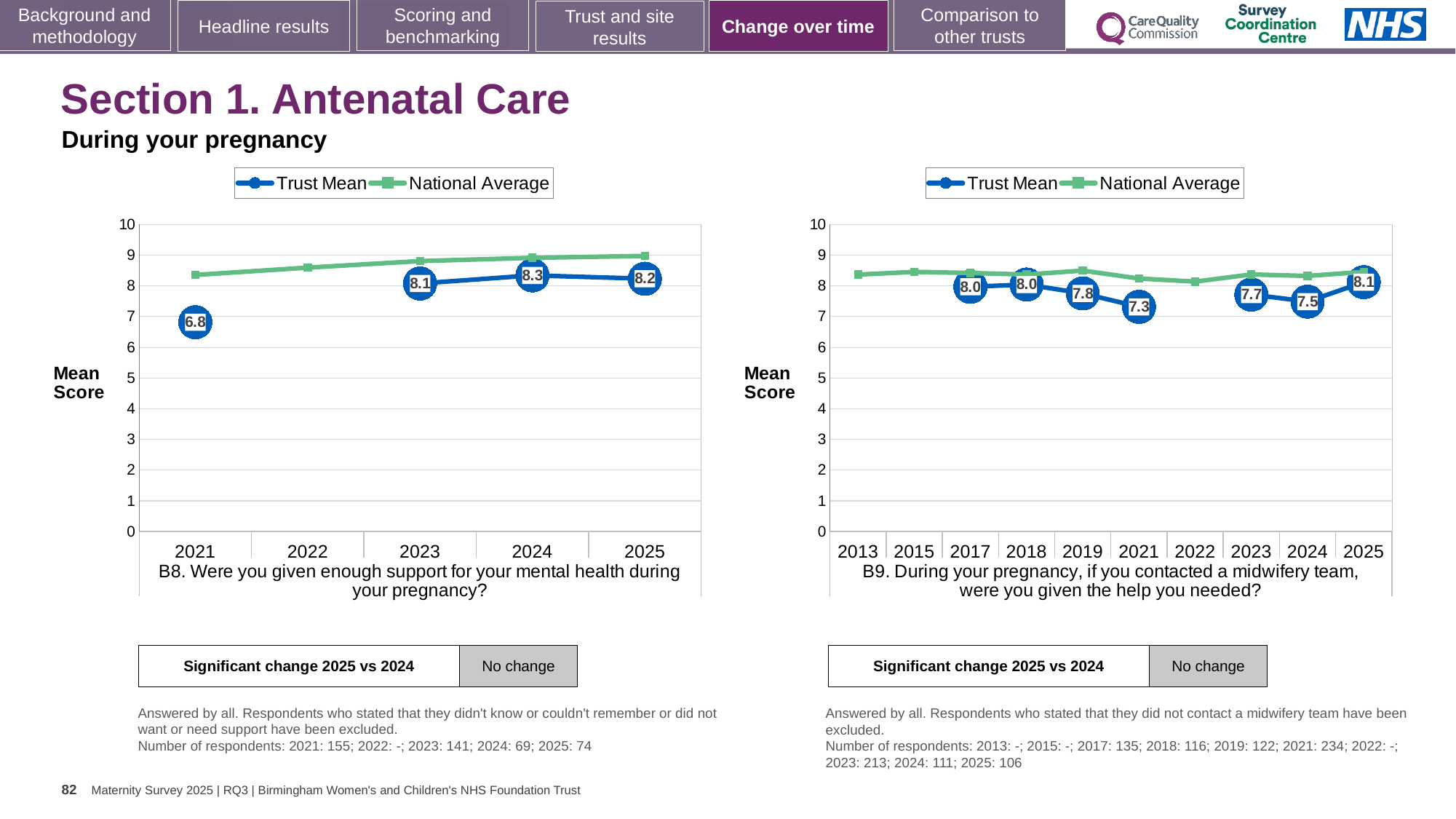

# Section 1. Antenatal Care
During your pregnancy

### Chart

| Category | Trust Mean | National Average |
|---|---|---|
| 2021 | 6.817440611670683 | 8.355702913859705 |
| 2022 | None | 8.592738230973808 |
| 2023 | 8.076771758586336 | 8.805387540209836 |
| 2024 | 8.34131947152721 | 8.911946371159571 |
| 2025 | 8.231483960602704 | 8.973624836736738 |

### Chart

| Category | Trust Mean | National Average |
|---|---|---|
| 2013 | None | 8.366630621957457 |
| 2015 | None | 8.454962425265093 |
| 2017 | 7.970810529996256 | 8.418200788701585 |
| 2018 | 8.042858651075667 | 8.368830845076582 |
| 2019 | 7.755275962630673 | 8.495927936753032 |
| 2021 | 7.317101711653986 | 8.238861430033532 |
| 2022 | None | 8.138291133359761 |
| 2023 | 7.716223701435813 | 8.369775290466988 |
| 2024 | 7.488351390243257 | 8.322964255294067 |
| 2025 | 8.11972200718828 | 8.455309581557946 |
| Significant change 2025 vs 2024 | No change |
| --- | --- |
| Significant change 2025 vs 2024 | No change |
| --- | --- |
Answered by all. Respondents who stated that they didn't know or couldn't remember or did not want or need support have been excluded.
Number of respondents: 2021: 155; 2022: -; 2023: 141; 2024: 69; 2025: 74
Answered by all. Respondents who stated that they did not contact a midwifery team have been excluded.
Number of respondents: 2013: -; 2015: -; 2017: 135; 2018: 116; 2019: 122; 2021: 234; 2022: -; 2023: 213; 2024: 111; 2025: 106
82